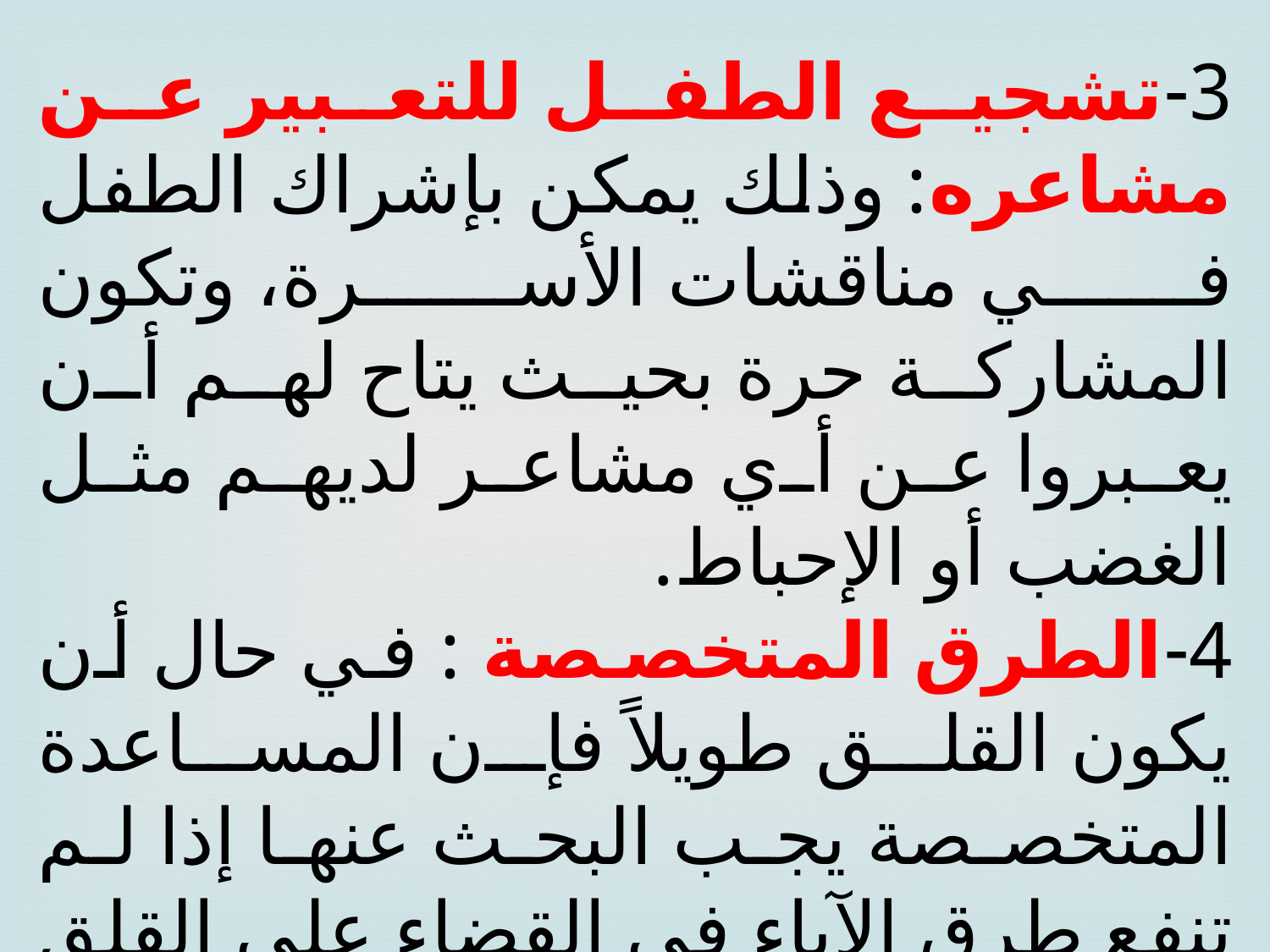

3-تشجيع الطفل للتعبير عن مشاعره: وذلك يمكن بإشراك الطفل في مناقشات الأسرة، وتكون المشاركة حرة بحيث يتاح لهم أن يعبروا عن أي مشاعر لديهم مثل الغضب أو الإحباط.
4-الطرق المتخصصة : في حال أن يكون القلق طويلاً فإن المساعدة المتخصصة يجب البحث عنها إذا لم تنفع طرق الآباء في القضاء على القلق ومن هذه الطرق الذي يستخدمها المعالجون التنويم المغناطيسي لتقليل الحساسية المتزايدة.